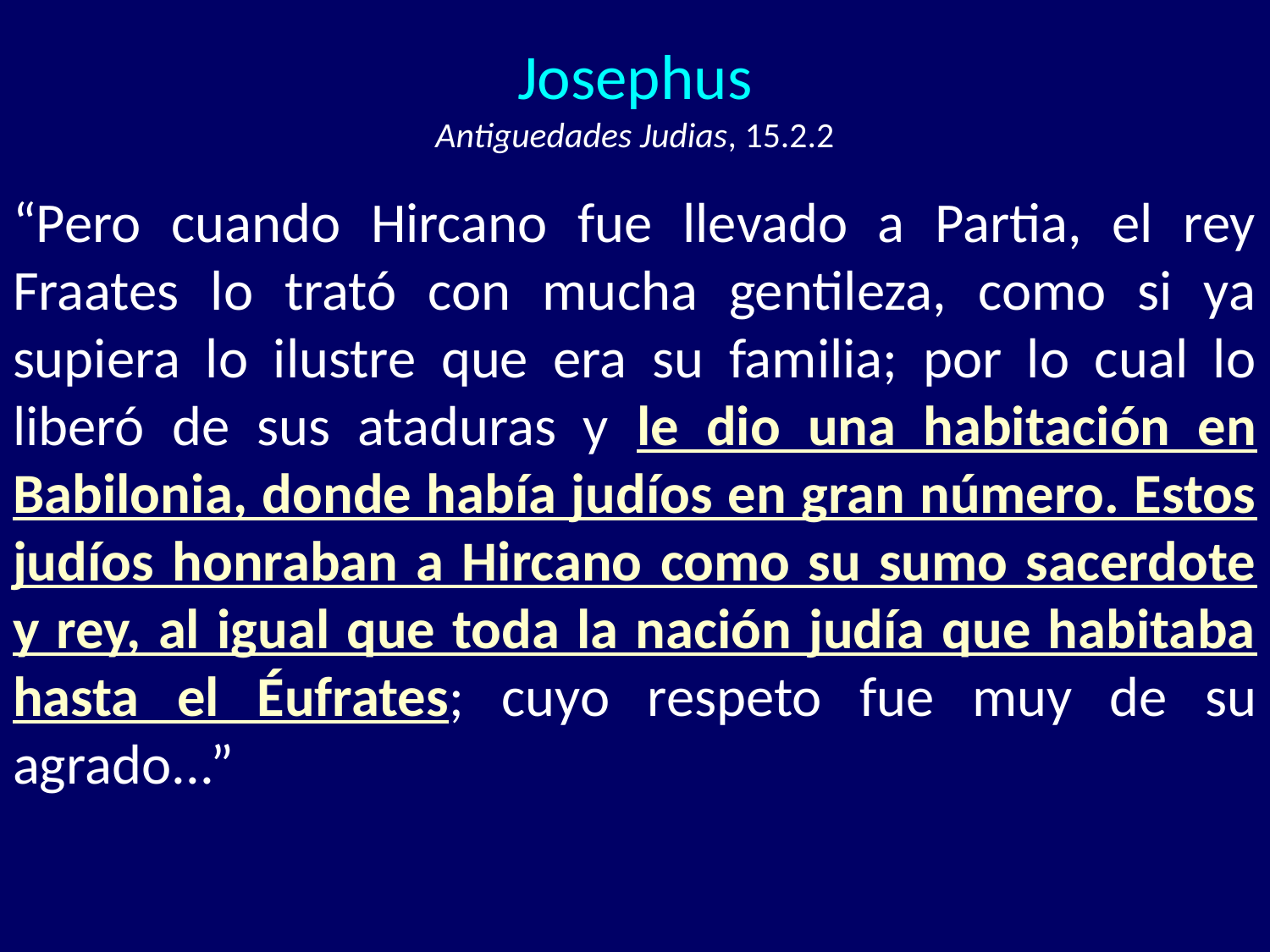

# Josephus Antiguedades Judias, 15.2.2
“Pero cuando Hircano fue llevado a Partia, el rey Fraates lo trató con mucha gentileza, como si ya supiera lo ilustre que era su familia; por lo cual lo liberó de sus ataduras y le dio una habitación en Babilonia, donde había judíos en gran número. Estos judíos honraban a Hircano como su sumo sacerdote y rey, al igual que toda la nación judía que habitaba hasta el Éufrates; cuyo respeto fue muy de su agrado...”